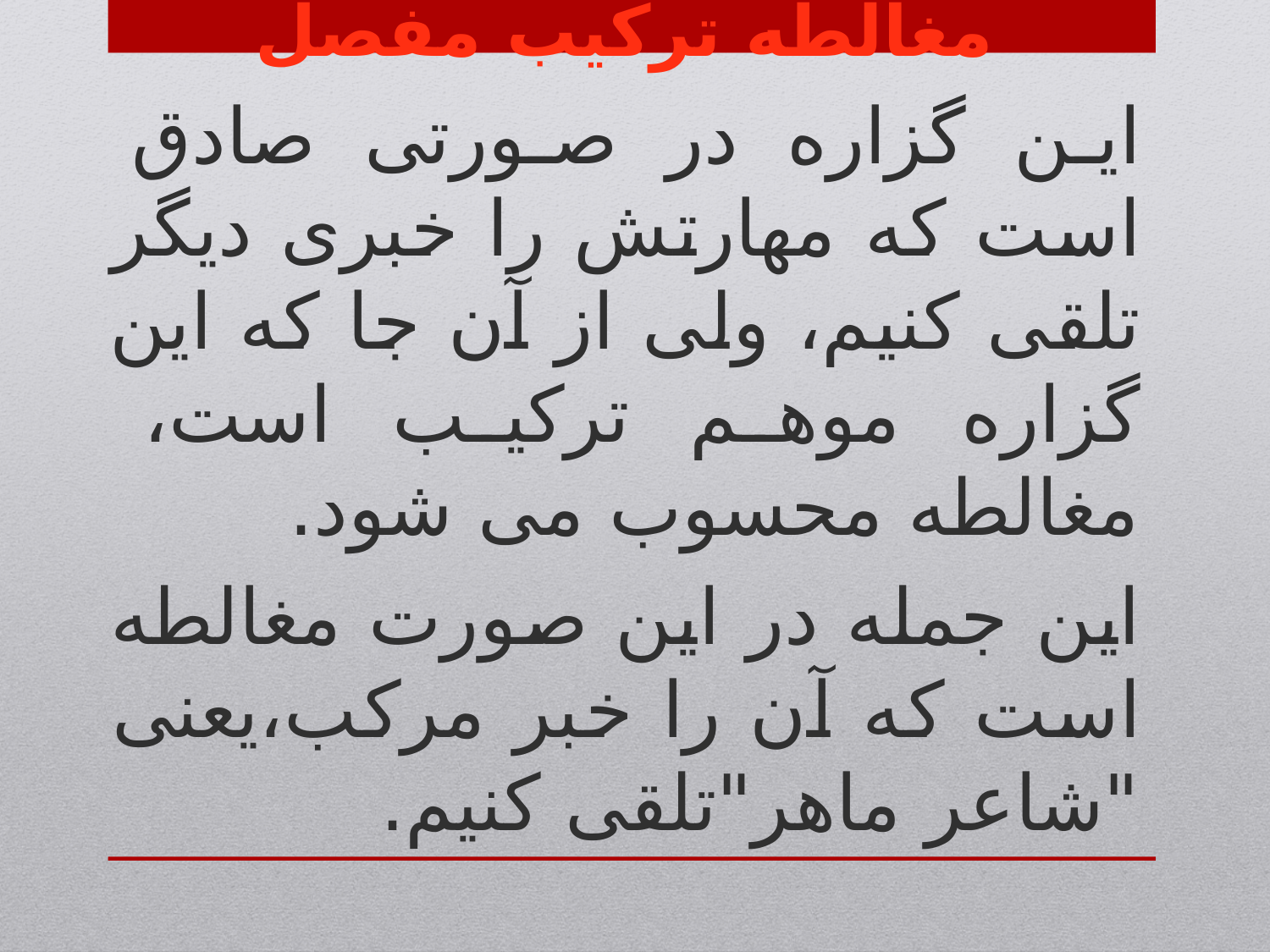

مغالطه ترکیب مفصل
این گزاره در صورتی صادق است که مهارتش را خبری دیگر تلقی کنیم، ولی از آن جا که این گزاره موهم ترکیب است، مغالطه محسوب می شود.
این جمله در این صورت مغالطه است که آن را خبر مرکب،یعنی "شاعر ماهر"تلقی کنیم.